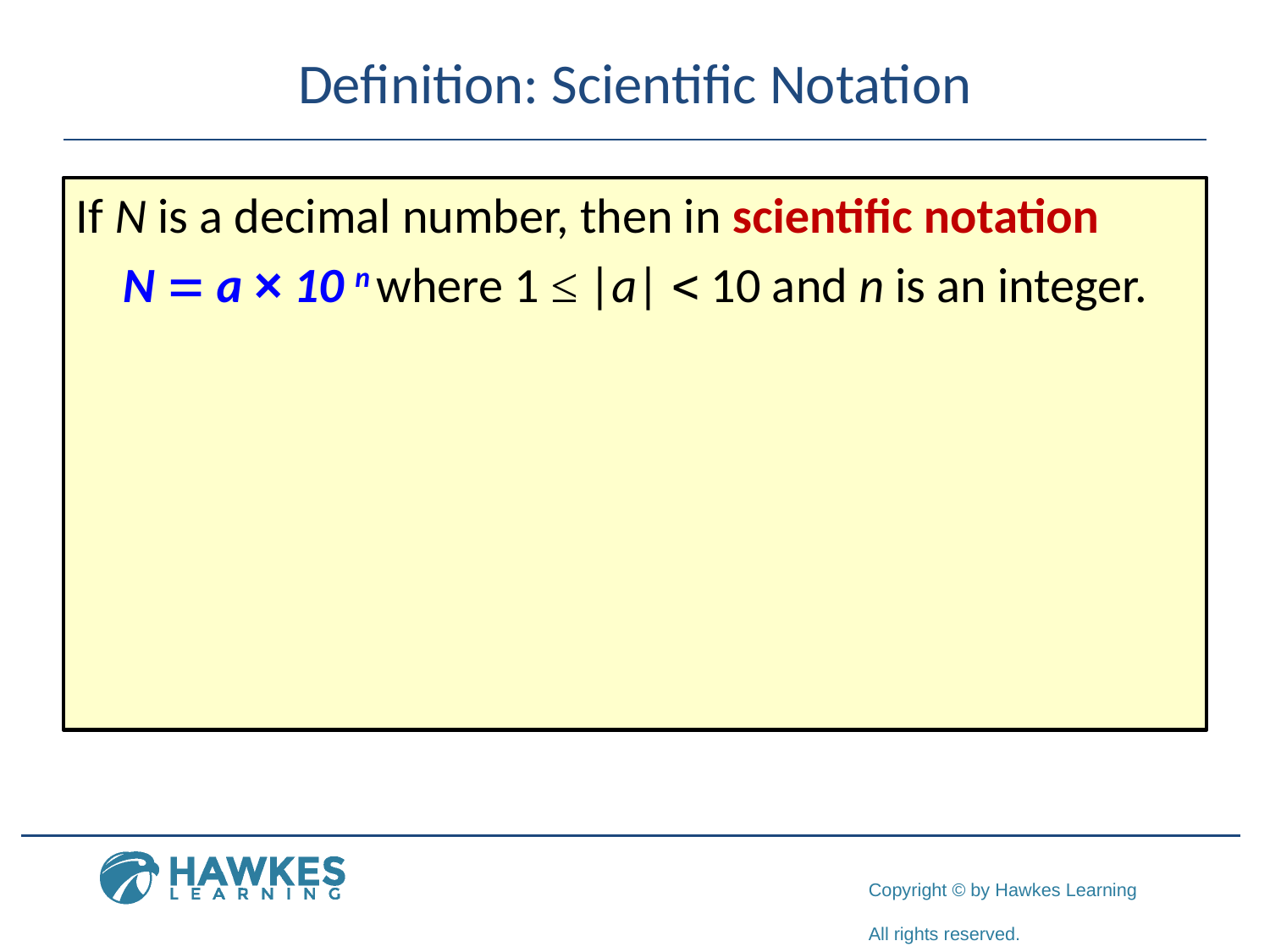

# Definition: Scientific Notation
If N is a decimal number, then in scientific notation
N = a × 10 n where 1 ≤ |a| < 10 and n is an integer.